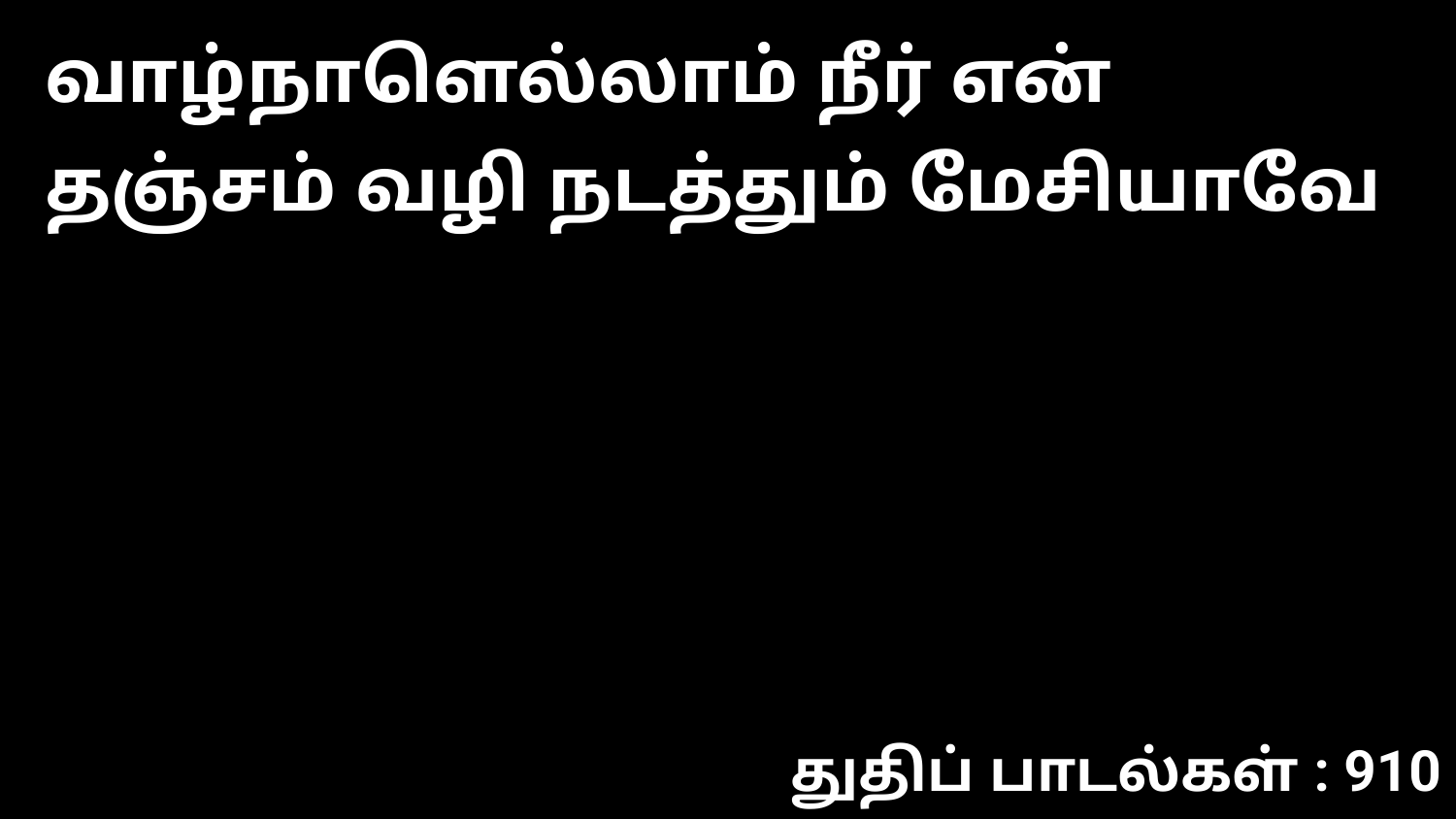

வாழ்நாளெல்லாம் நீர் என் தஞ்சம் வழி நடத்தும் மேசியாவே
துதிப் பாடல்கள் : 910